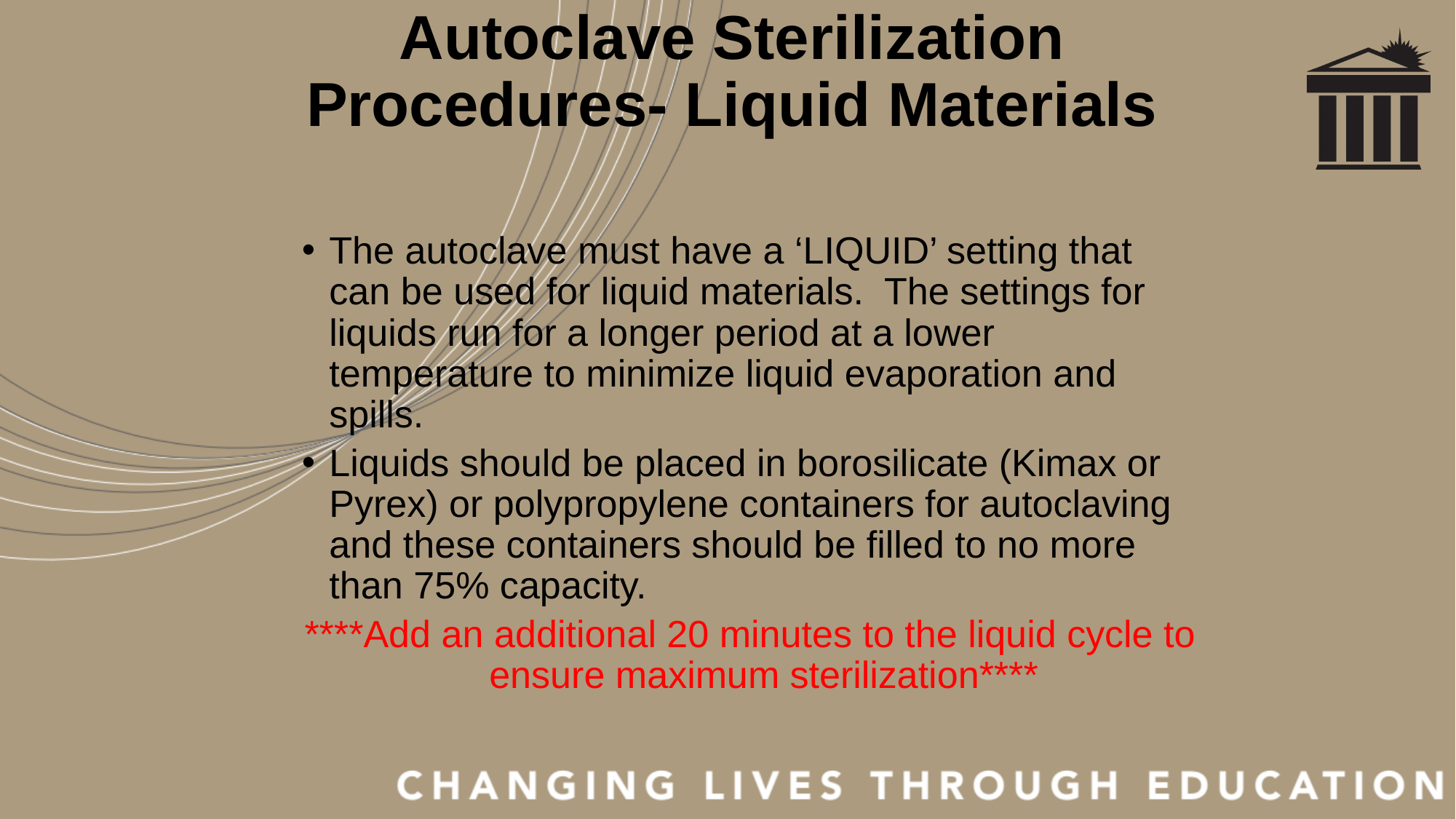

# Autoclave Sterilization Procedures- Liquid Materials

The autoclave must have a ‘LIQUID’ setting that can be used for liquid materials.  The settings for liquids run for a longer period at a lower temperature to minimize liquid evaporation and spills.
Liquids should be placed in borosilicate (Kimax or Pyrex) or polypropylene containers for autoclaving and these containers should be filled to no more than 75% capacity.
****Add an additional 20 minutes to the liquid cycle to ensure maximum sterilization****